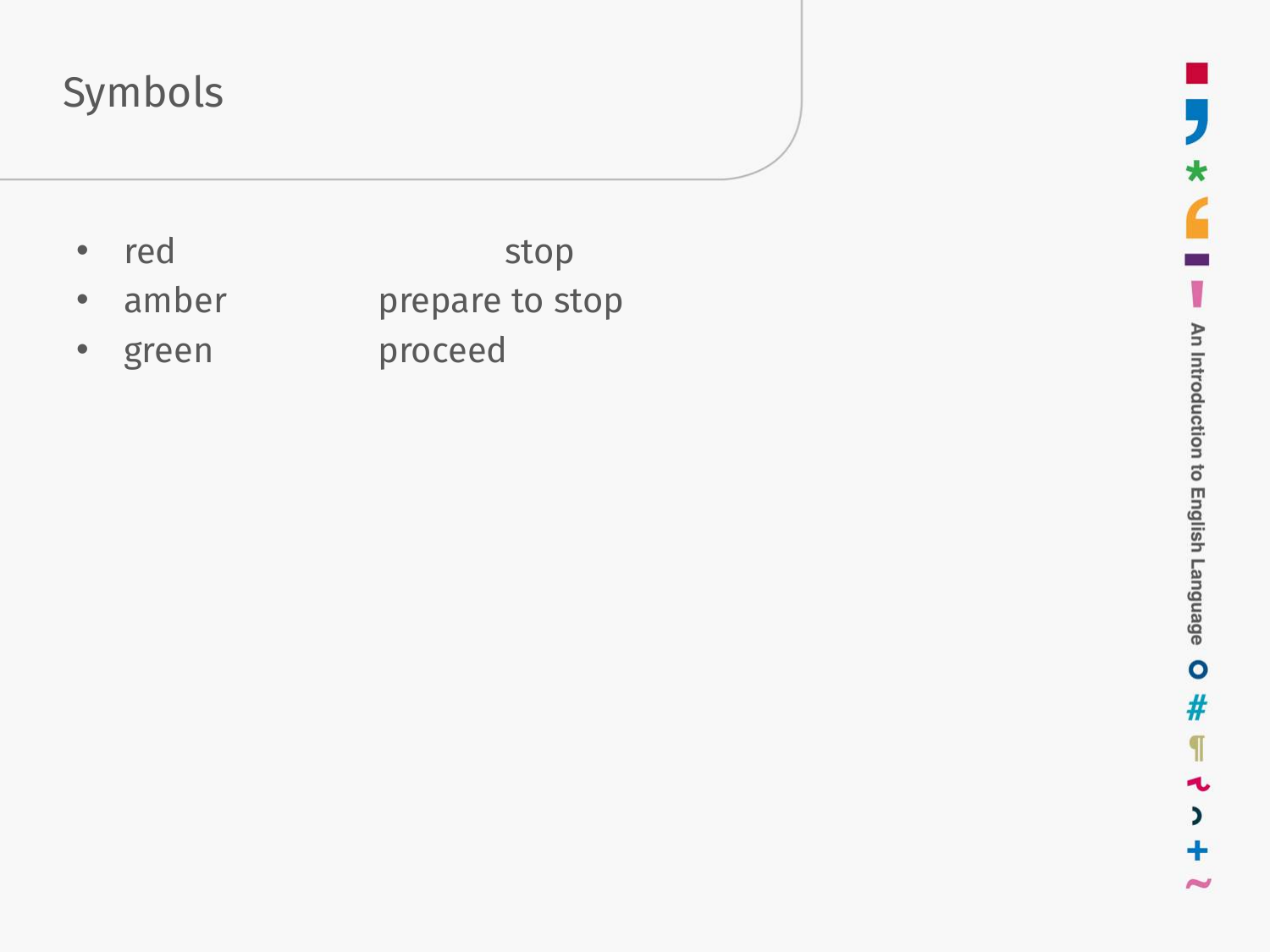

red			stop
amber		prepare to stop
green		proceed
# Symbols